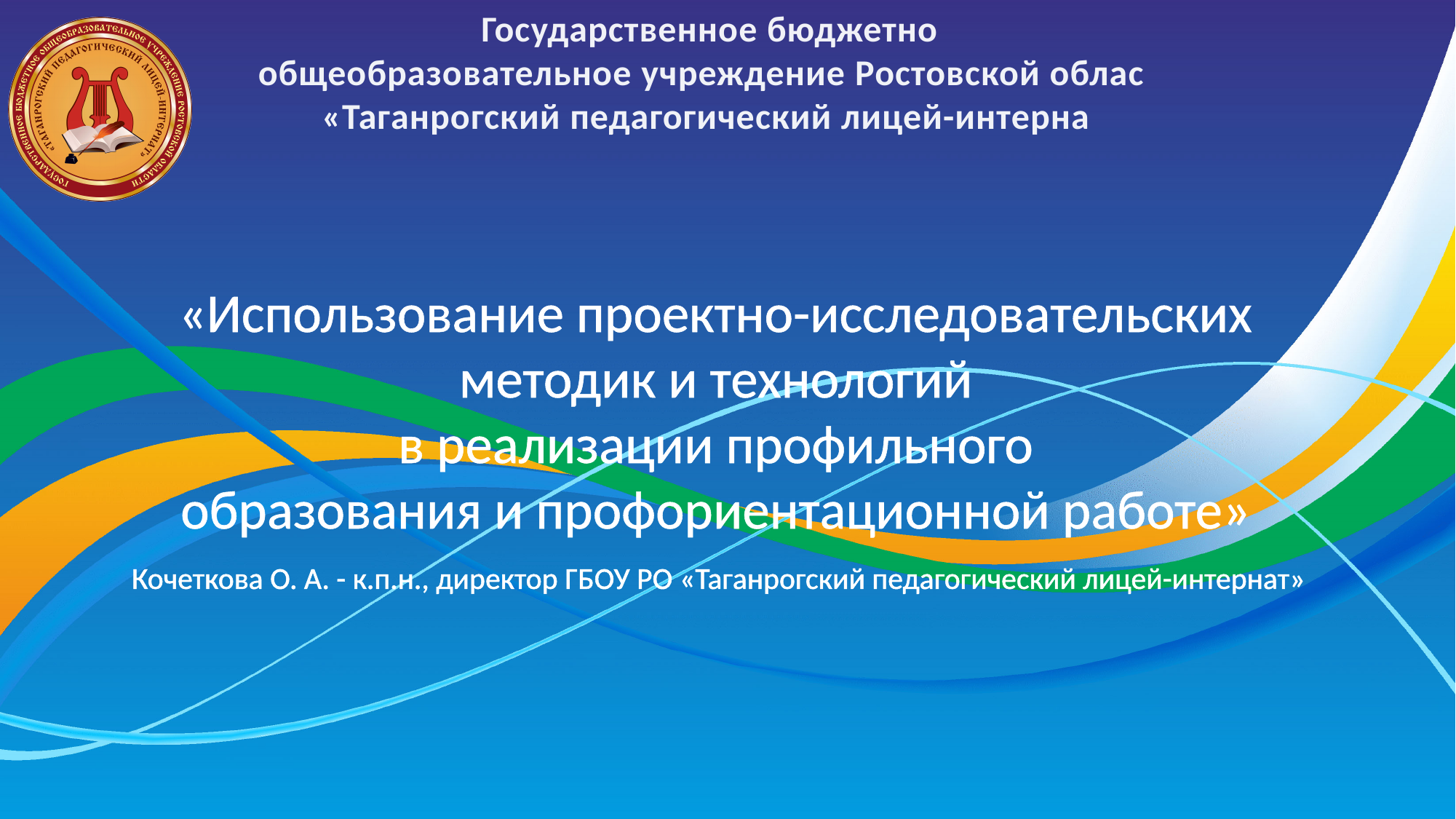

Государственное бюджетное
общеобразовательное учреждение Ростовской области
«Таганрогский педагогический лицей-интернат»

«Использование проектно-исследовательских
методик и технологий
в реализации профильного
образования и профориентационной работе»

Кочеткова О. А. - к.п.н., директор ГБОУ РО «Таганрогский педагогический лицей-интернат»